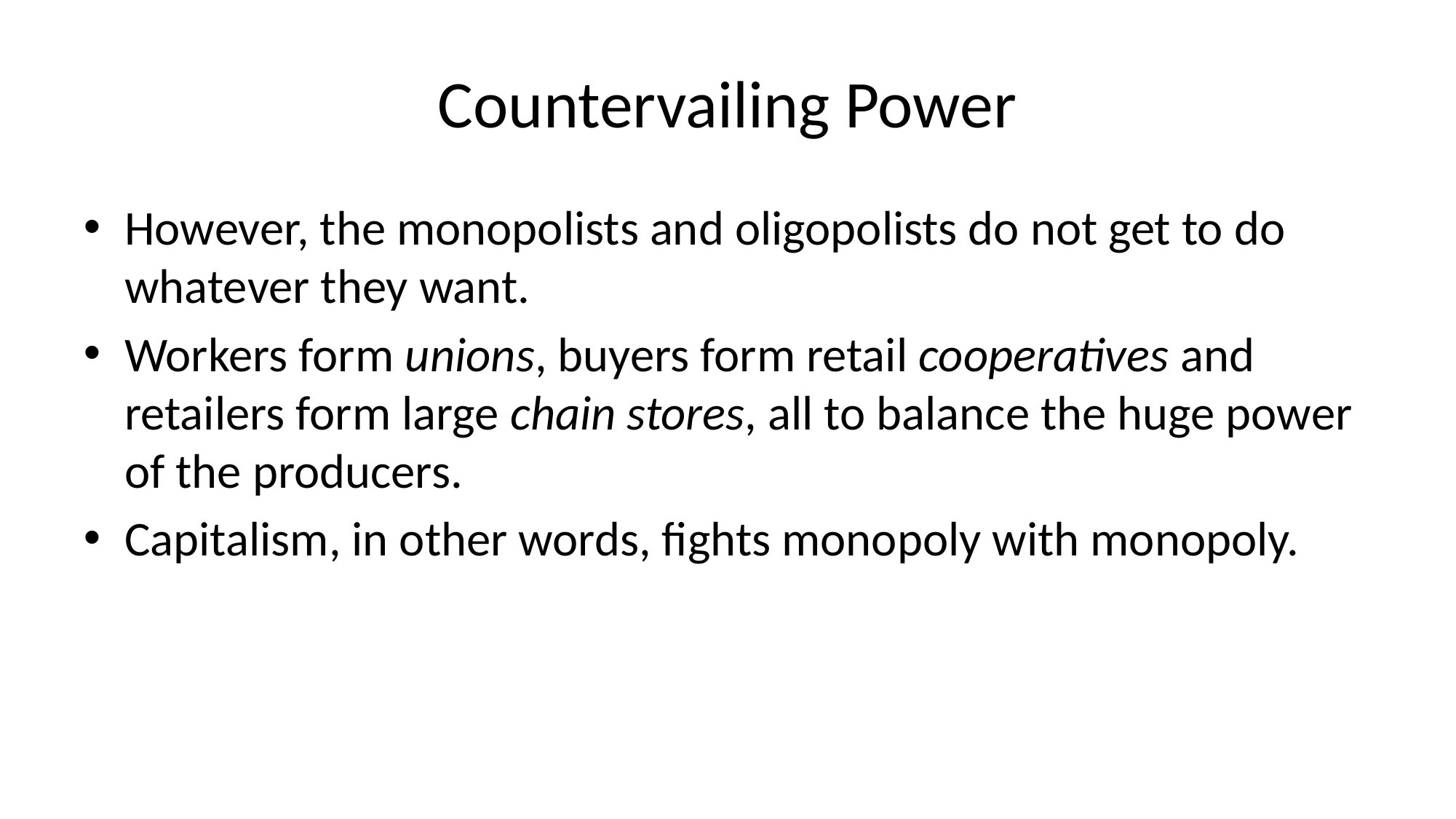

# Countervailing Power
However, the monopolists and oligopolists do not get to do whatever they want.
Workers form unions, buyers form retail cooperatives and retailers form large chain stores, all to balance the huge power of the producers.
Capitalism, in other words, fights monopoly with monopoly.